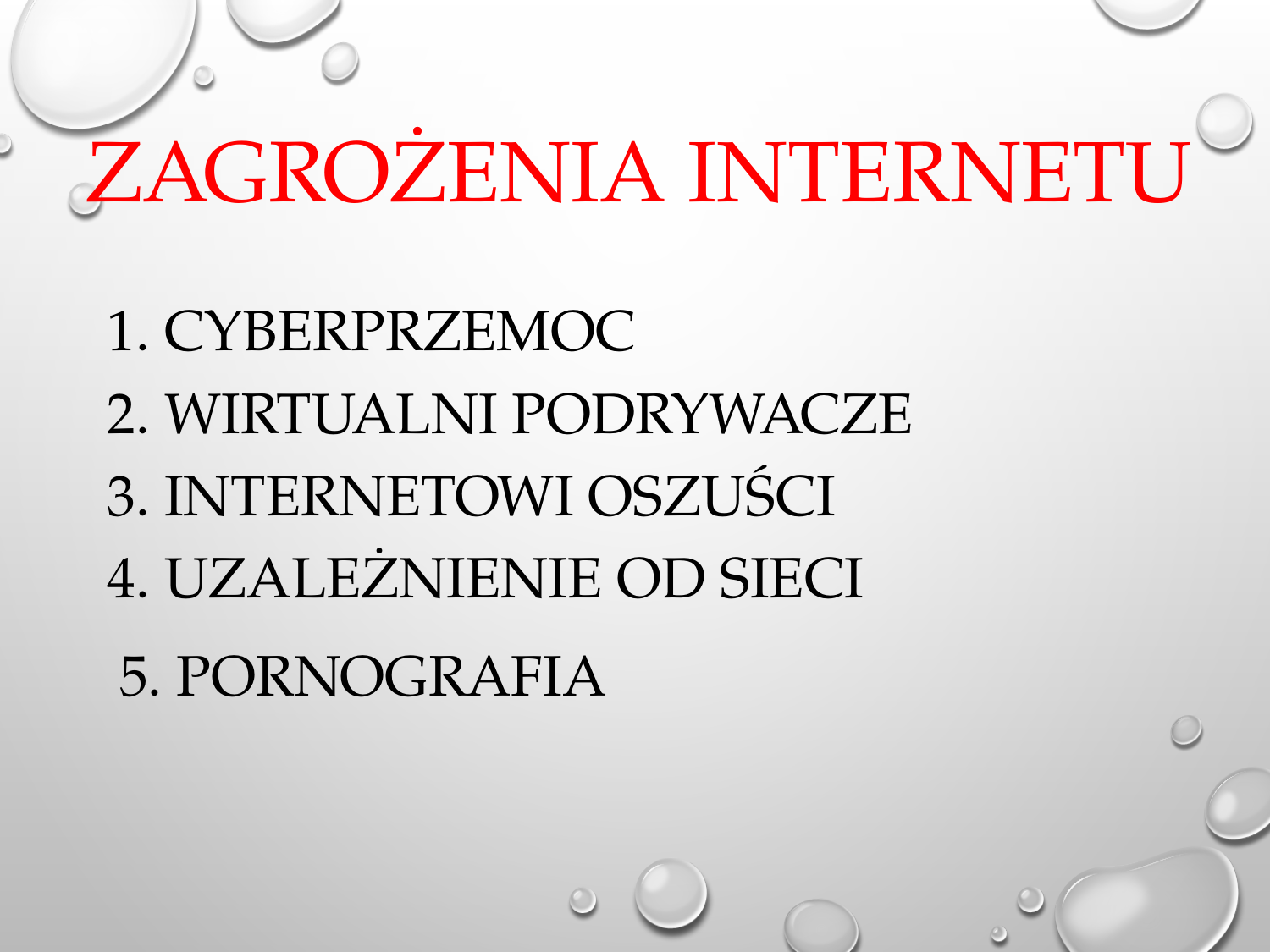

Zagrożenia Internetu
1. Cyberprzemoc
2. Wirtualni podrywacze
3. Internetowi oszuści
4. Uzależnienie od sieci
   5. Pornografia